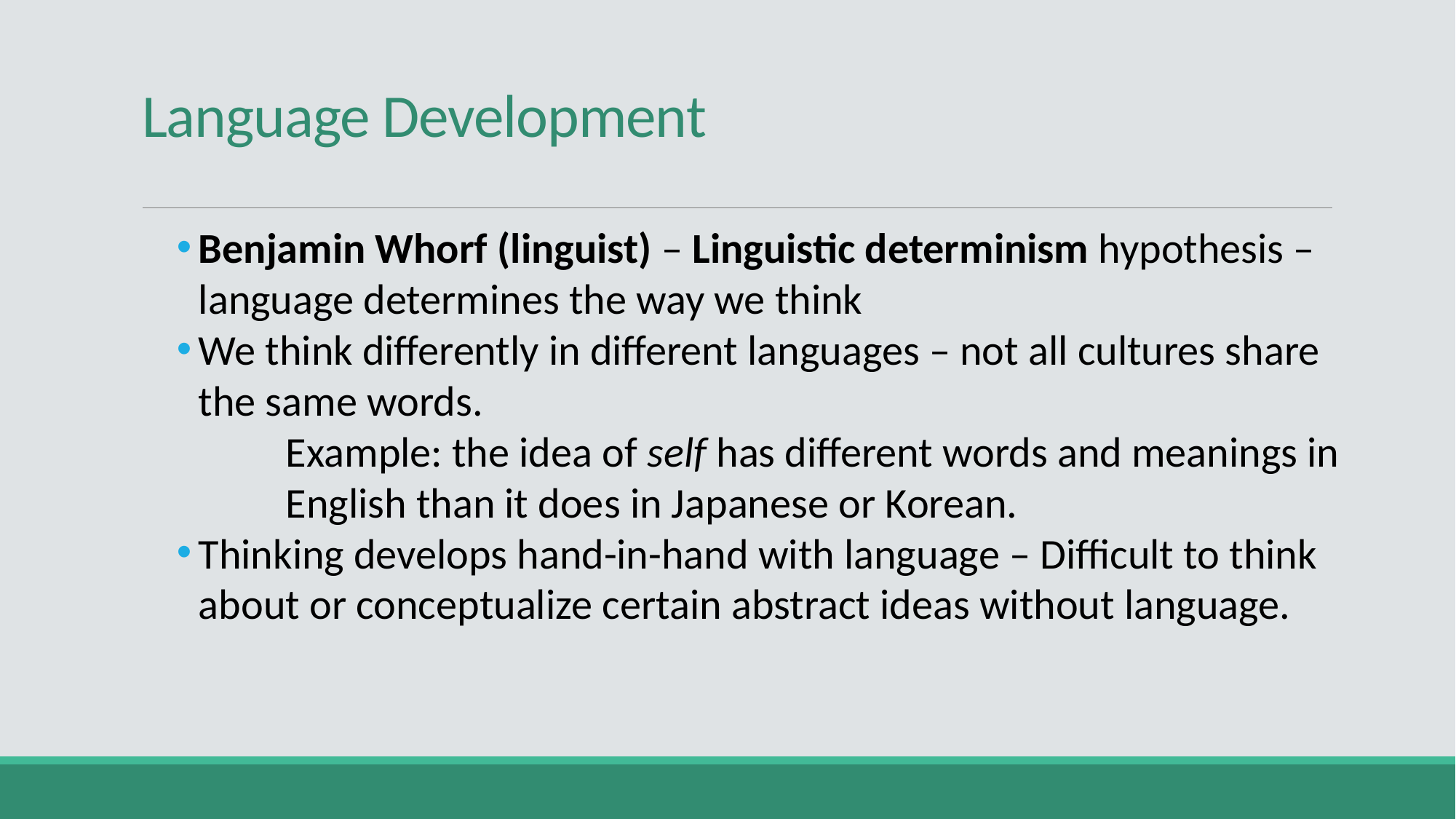

# Language Development
Benjamin Whorf (linguist) – Linguistic determinism hypothesis –  language determines the way we think
We think differently in different languages – not all cultures share the same words.
	Example: the idea of self has different words and meanings in 	English than it does in Japanese or Korean.
Thinking develops hand-in-hand with language – Difficult to think about or conceptualize certain abstract ideas without language.